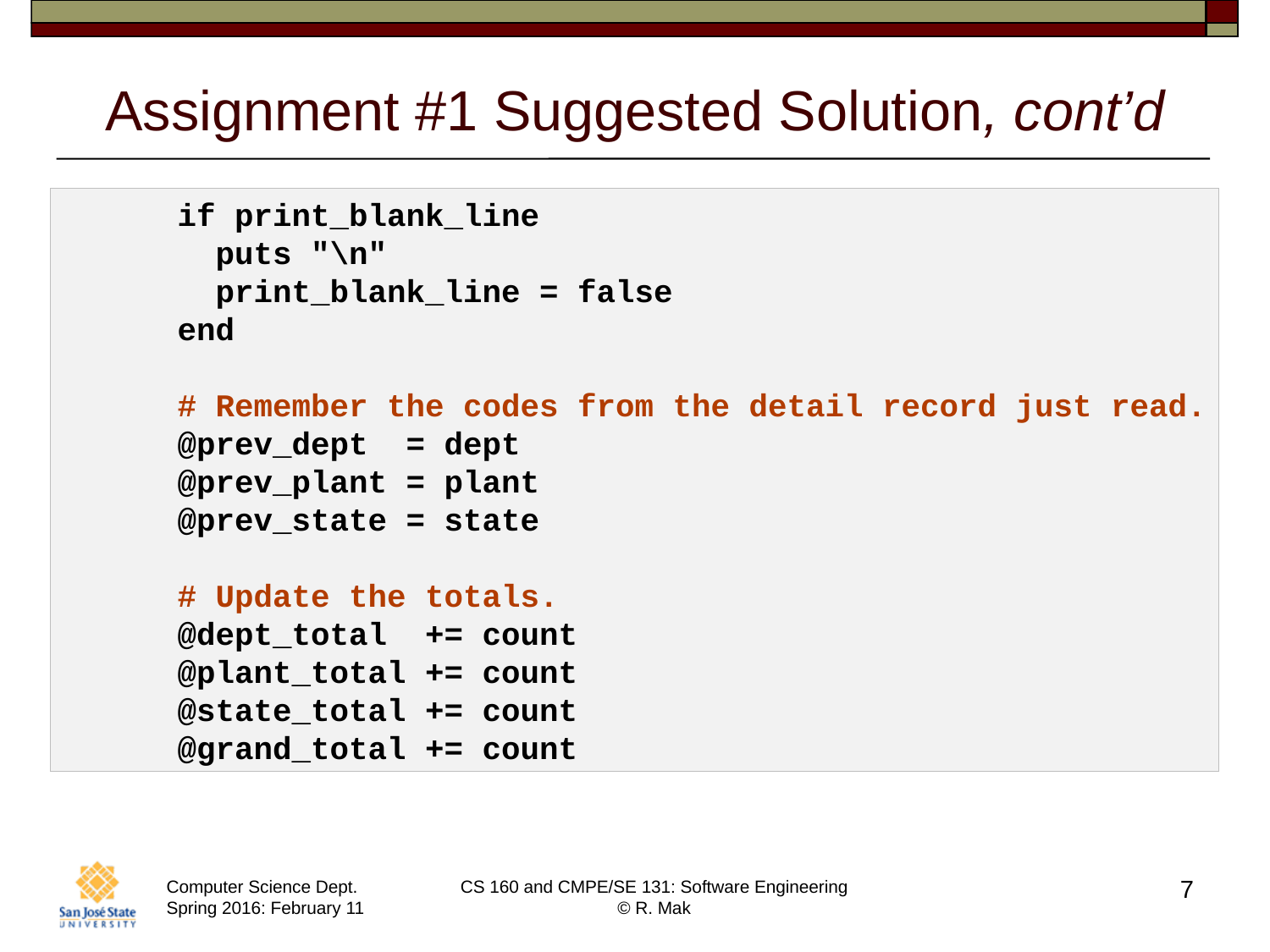

# Assignment #1 Suggested Solution, cont’d
      if print_blank_line
        puts "\n"
        print_blank_line = false
      end

      # Remember the codes from the detail record just read.
      @prev_dept  = dept
      @prev_plant = plant
      @prev_state = state

      # Update the totals.
      @dept_total  += count
      @plant_total += count
      @state_total += count
      @grand_total += count
7